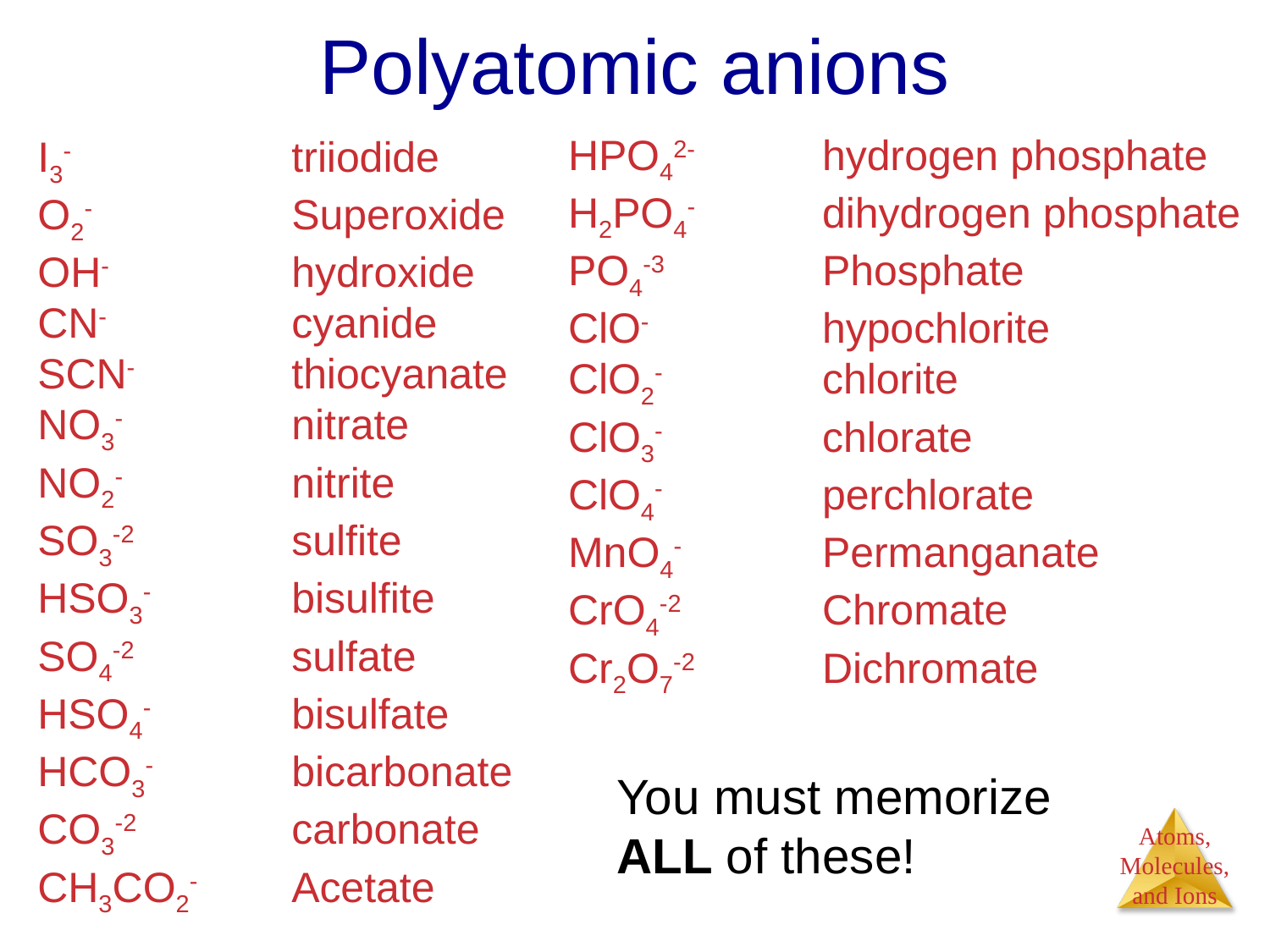

# Polyatomic anions
HPO42-	hydrogen phosphate
H2PO4-	dihydrogen phosphate
PO4-3		Phosphate
ClO-		hypochlorite
ClO2-		chlorite
ClO3-		chlorate
ClO4-		perchlorate
MnO4-		Permanganate
CrO4-2		Chromate
Cr2O7-2	Dichromate
I3-		triiodide
O2-		Superoxide
OH-		hydroxide
CN-		cyanide
SCN-		thiocyanate
NO3-		nitrate
NO2-		nitrite
SO3-2		sulfite
HSO3-		bisulfite
SO4-2		sulfate
HSO4-		bisulfate
HCO3-		bicarbonate
CO3-2		carbonate
CH3CO2-	Acetate

You must memorize ALL of these!